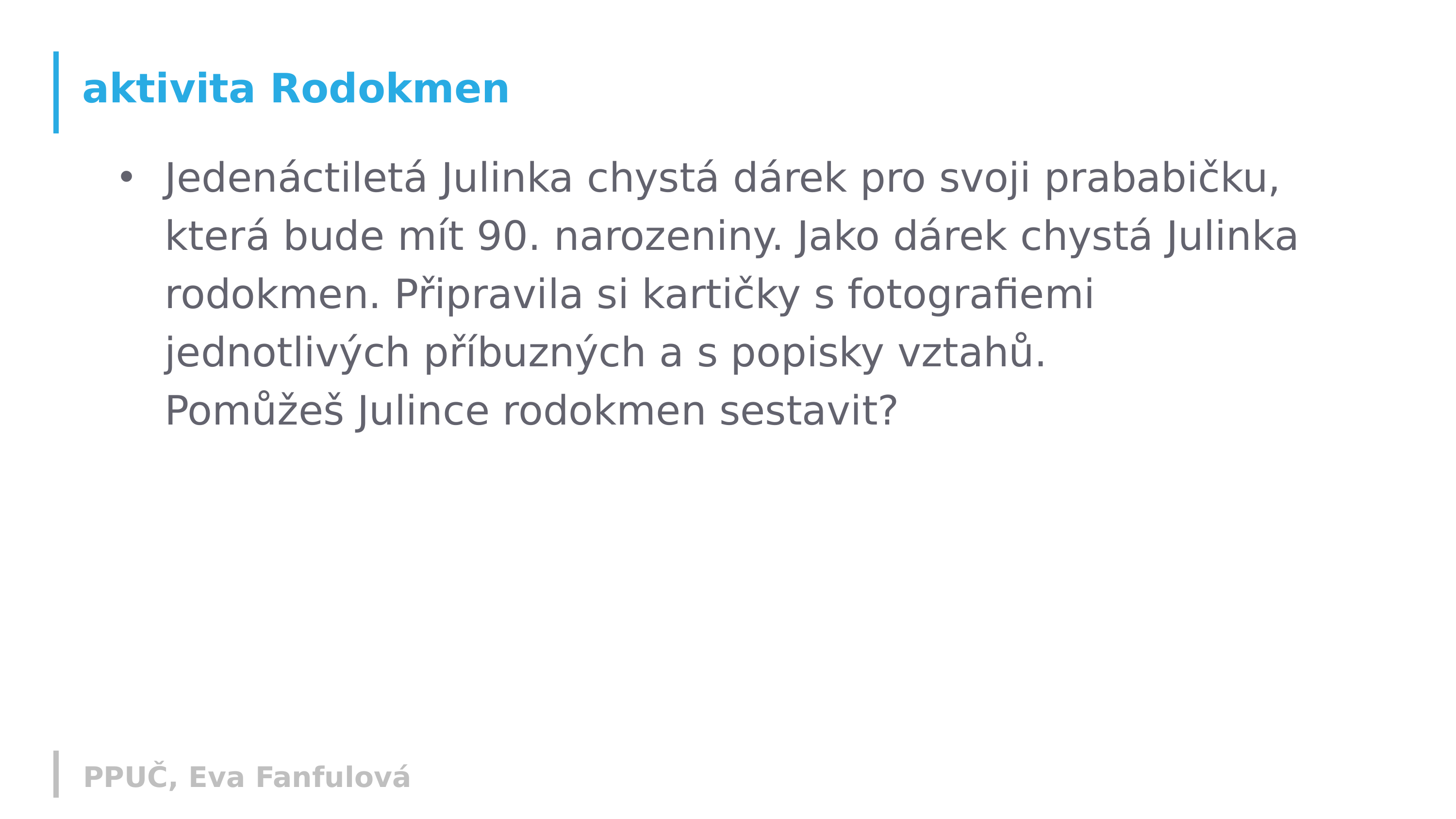

# aktivita Rodokmen
Jedenáctiletá Julinka chystá dárek pro svoji prababičku, která bude mít 90. narozeniny. Jako dárek chystá Julinka rodokmen. Připravila si kartičky s fotografiemi jednotlivých příbuzných a s popisky vztahů.
Pomůžeš Julince rodokmen sestavit?